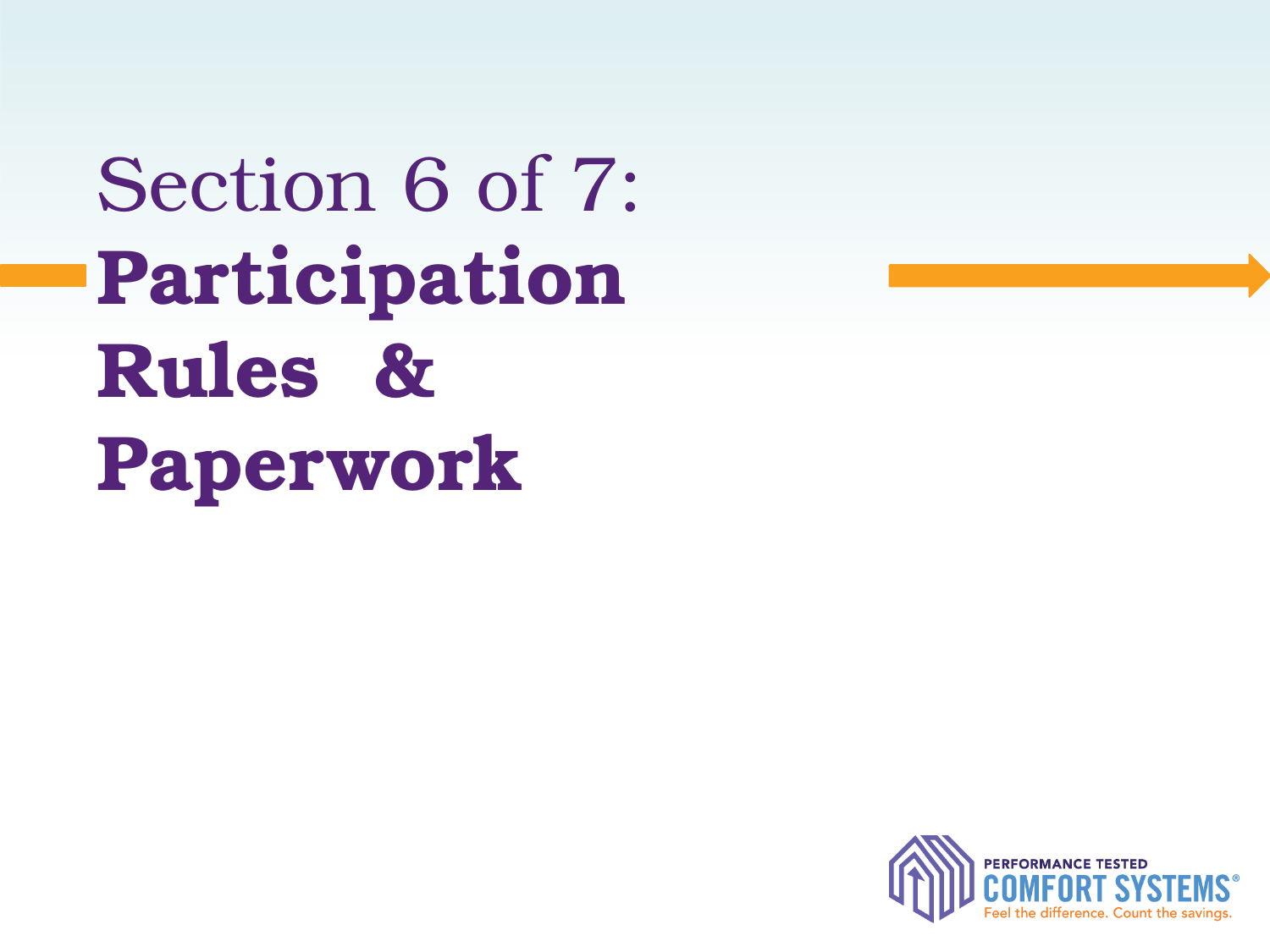

# Section 6 of 7:  Participation Rules  & Paperwork